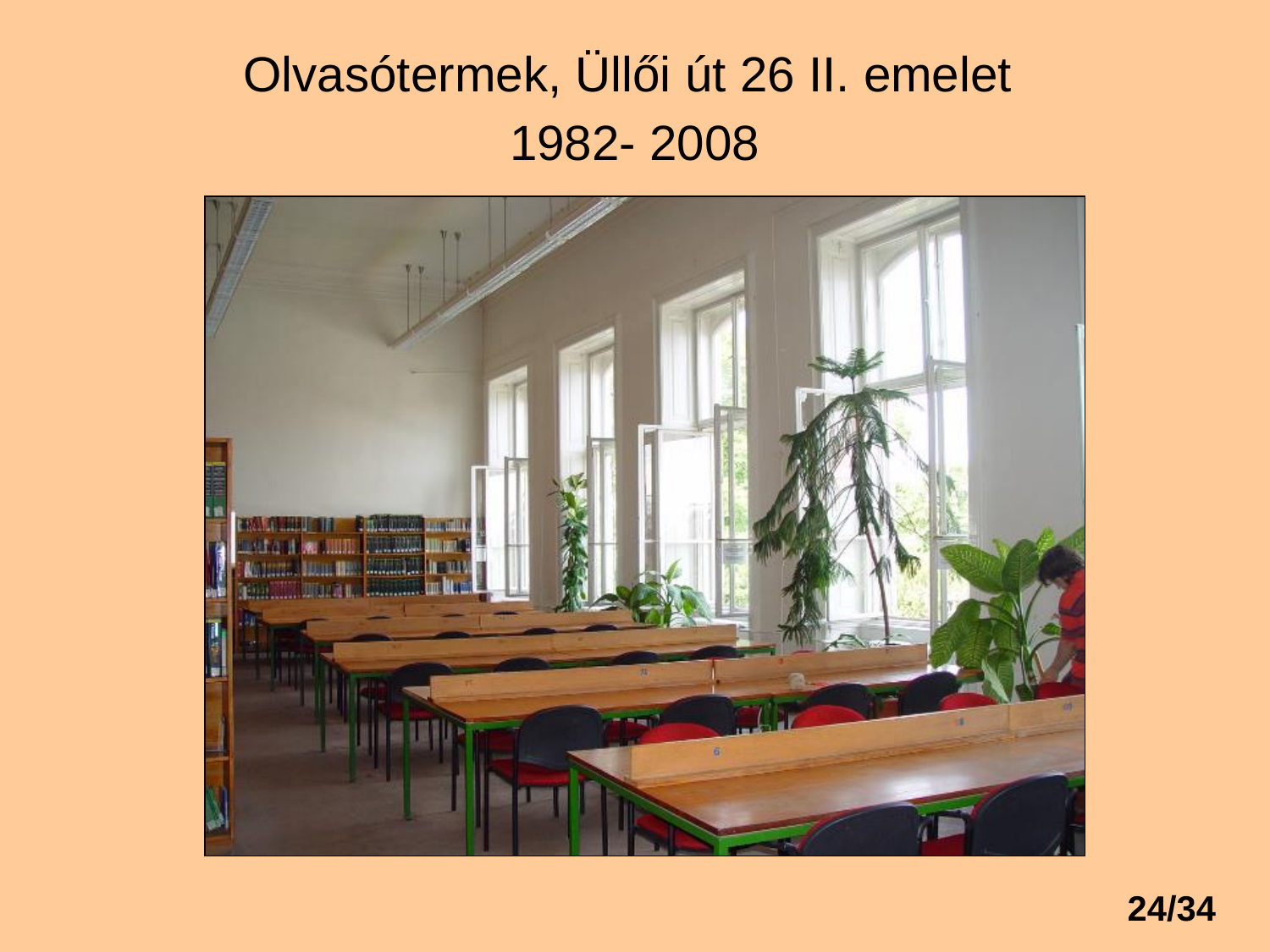

Olvasótermek, Üllői út 26 II. emelet
1982- 2008

24/34